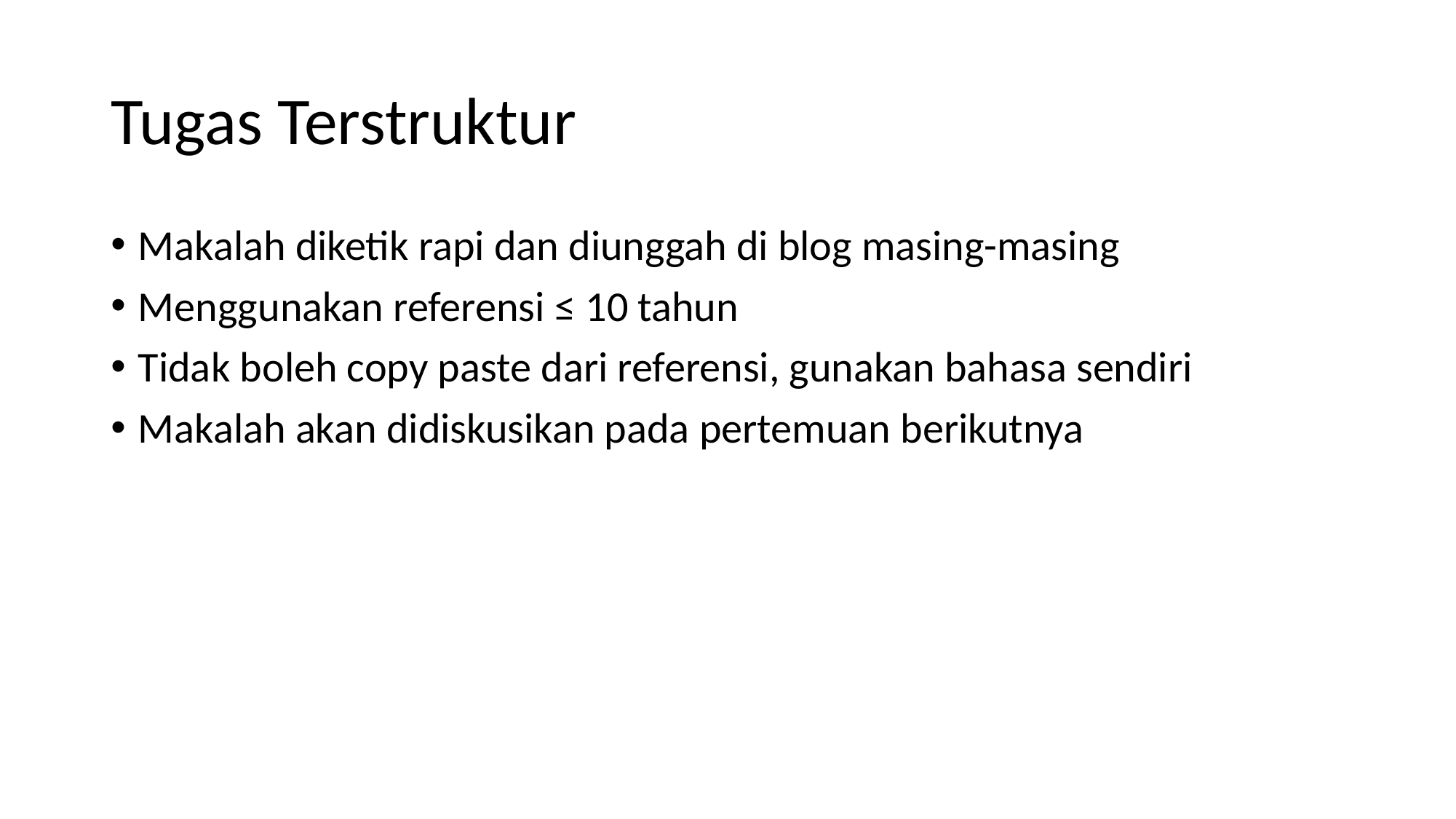

# Tugas Terstruktur
Makalah diketik rapi dan diunggah di blog masing-masing
Menggunakan referensi ≤ 10 tahun
Tidak boleh copy paste dari referensi, gunakan bahasa sendiri
Makalah akan didiskusikan pada pertemuan berikutnya